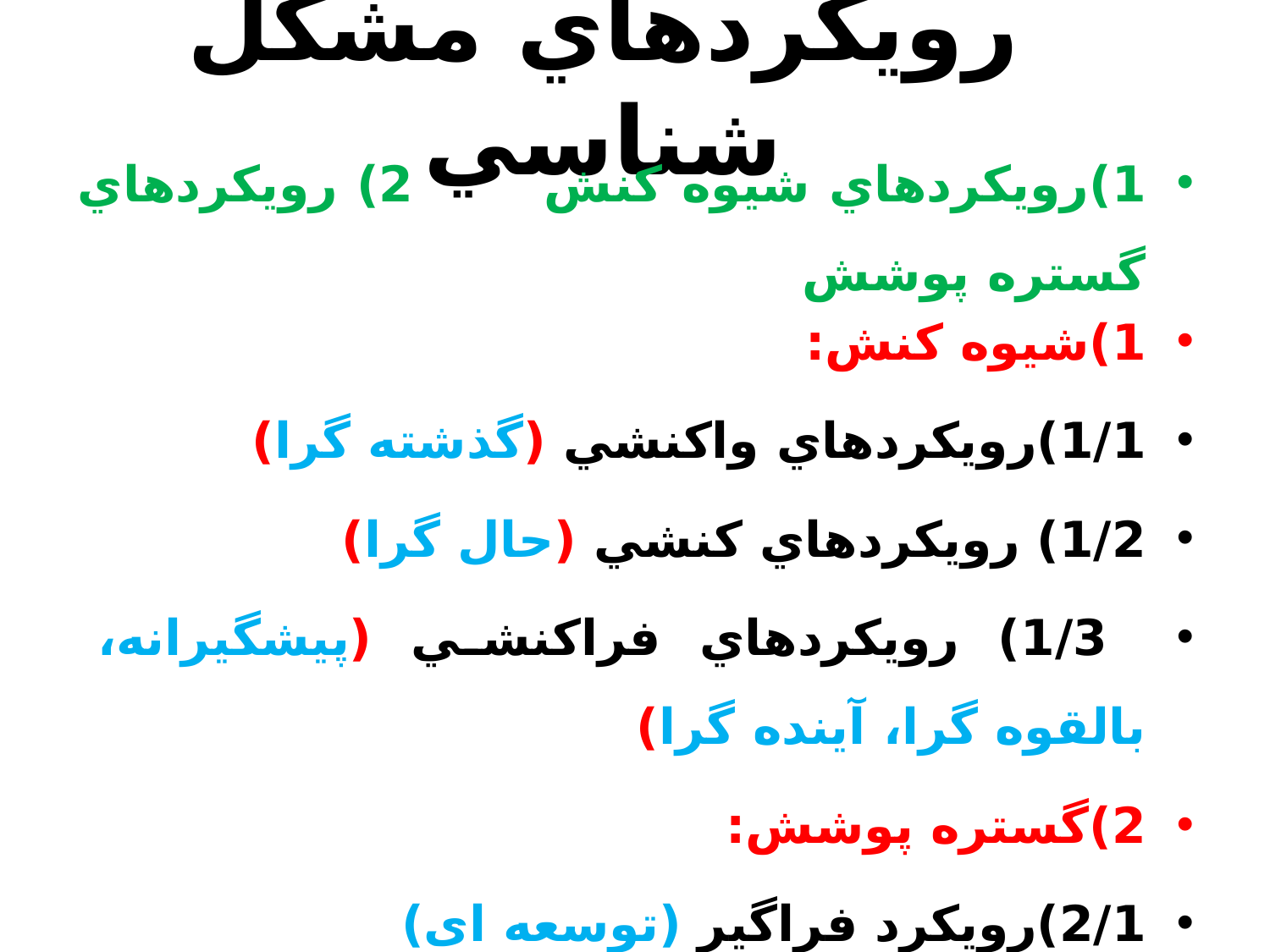

# رويكردهاي مشكل شناسي
1)رويكردهاي شيوه كنش       2) رويكردهاي گستره پوشش
1)شيوه كنش:
1/1)رويكردهاي واكنشي (گذشته گرا)
1/2) رويكردهاي كنشي (حال گرا)
 1/3) رويكردهاي فراكنشي (پیشگیرانه، بالقوه گرا، آینده گرا)
2)گستره پوشش:
2/1)رويكرد فراگير (توسعه ای)
2/2)مبتني بر استثناء (نگهداري-بخشی)